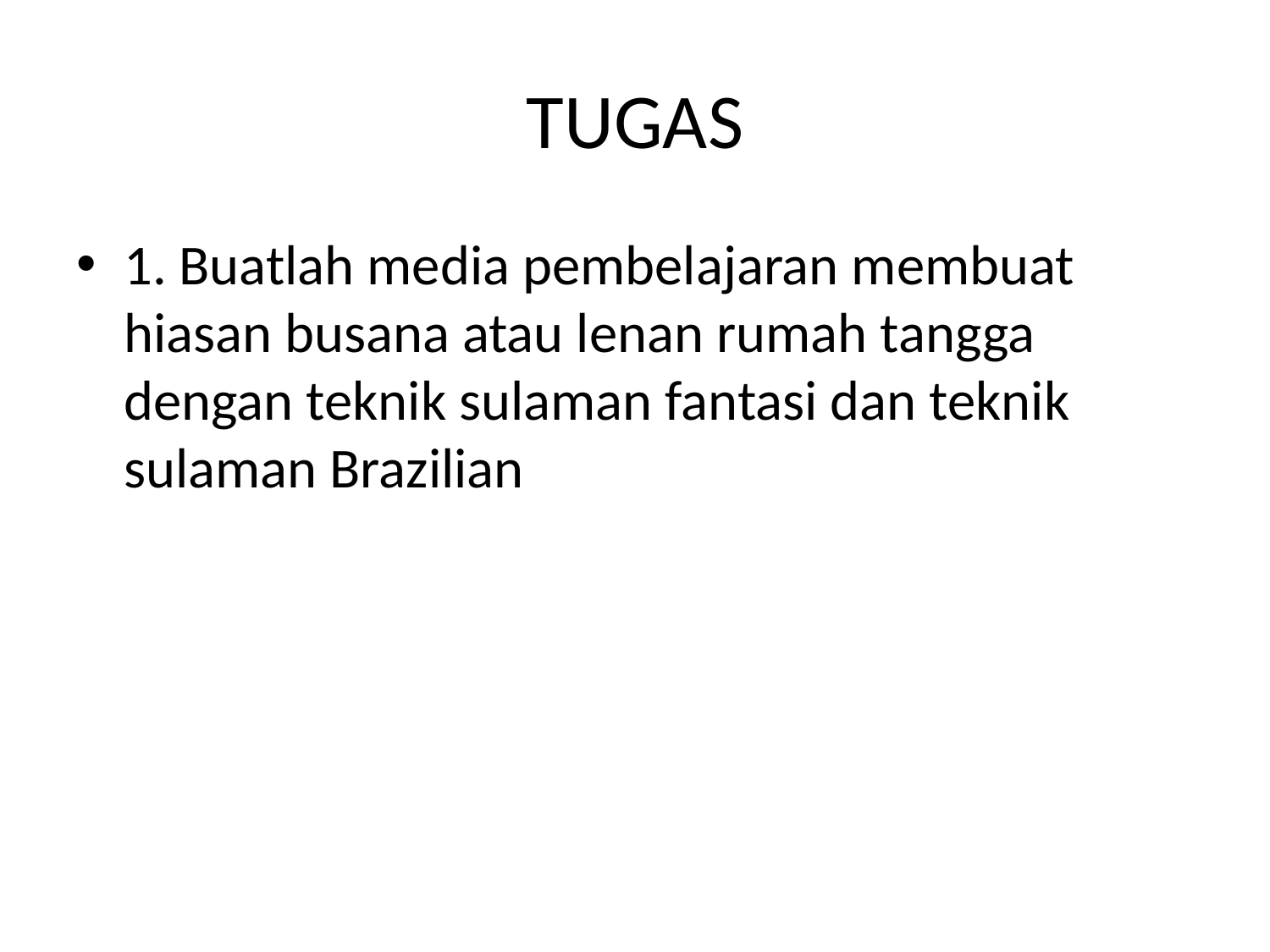

# TUGAS
1. Buatlah media pembelajaran membuat hiasan busana atau lenan rumah tangga dengan teknik sulaman fantasi dan teknik sulaman Brazilian